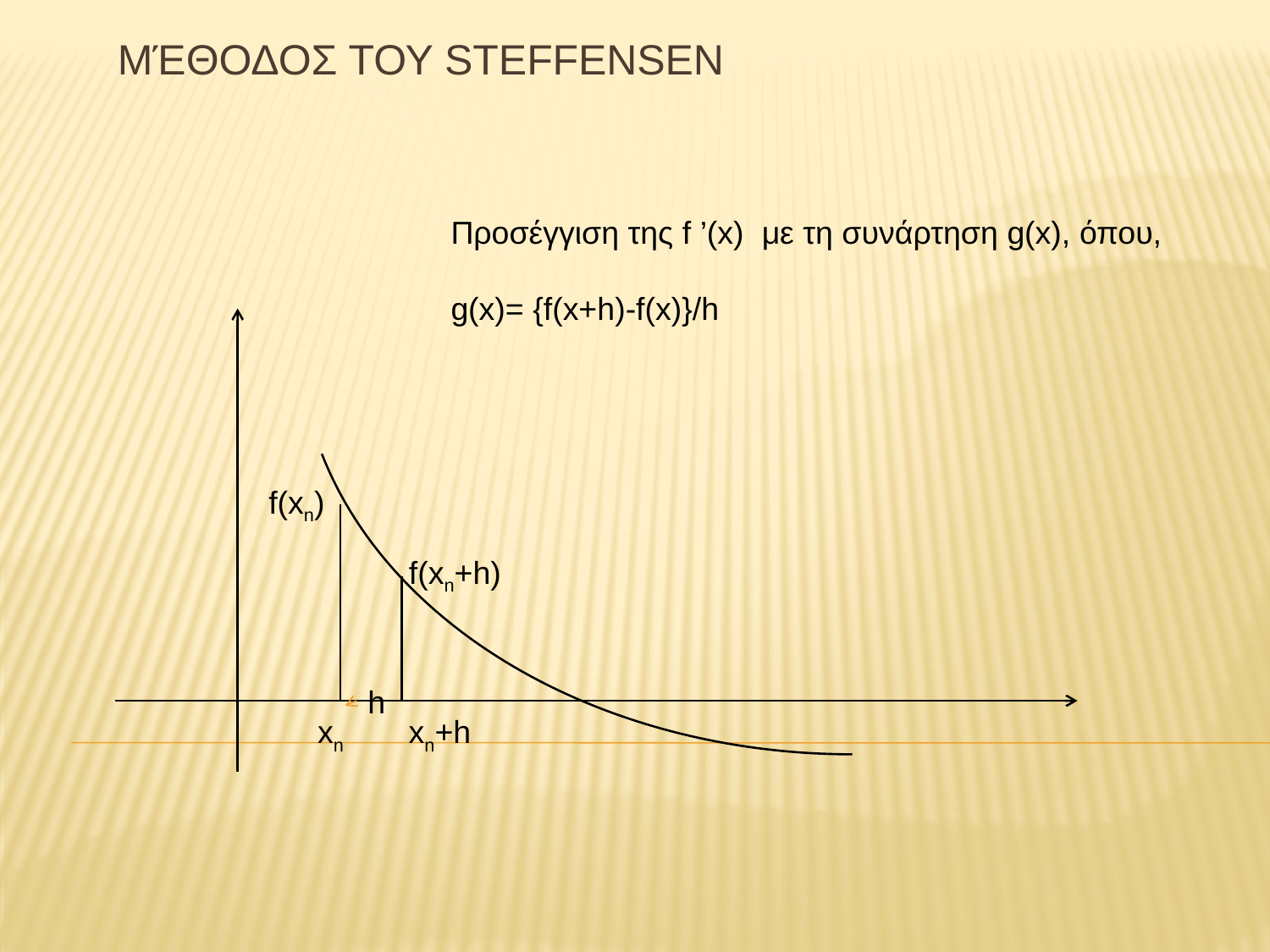

# Μέθοδος του Steffensen
Προσέγγιση της f ’(x)  με τη συνάρτηση g(x), όπου,

g(x)= {f(x+h)-f(x)}/h

f(xn)
f(xn+h)
h
xn
xn+h